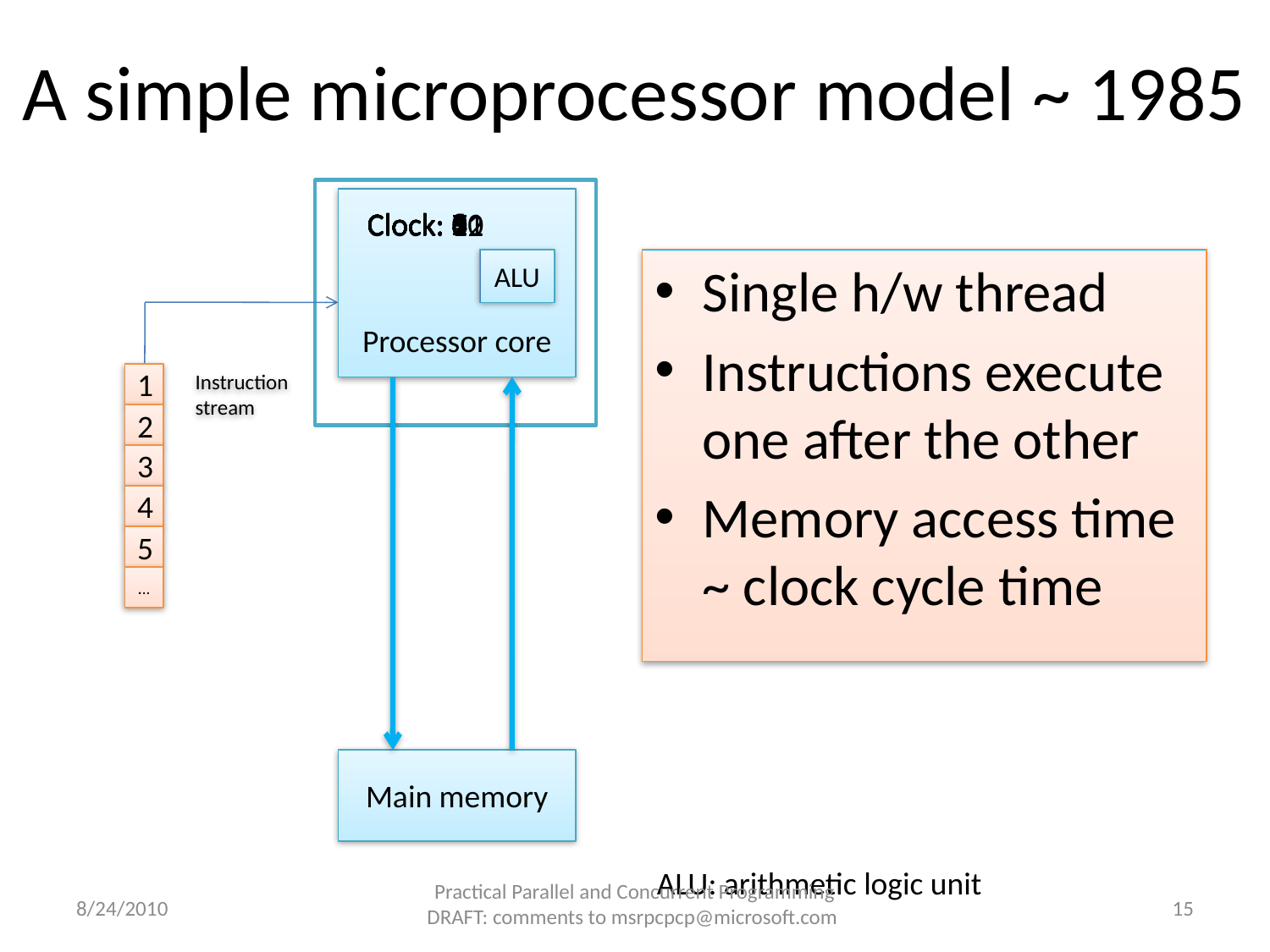

# A simple microprocessor model ~ 1985

Processor core
Clock: 0
Clock: 1
Clock: 2
Clock: 3
Clock: 4
Clock: 5
Clock: 6
Clock: 7
Clock: 8
Clock: 9
Clock: 10
Clock: 11
Clock: 12
Single h/w thread
Instructions execute one after the other
Memory access time ~ clock cycle time
ALU
Completion time
Instruction stream
1
2
2
4
3
6
4
9
5
12
...
Main memory
ALU: arithmetic logic unit
8/24/2010
15
Practical Parallel and Concurrent Programming DRAFT: comments to msrpcpcp@microsoft.com